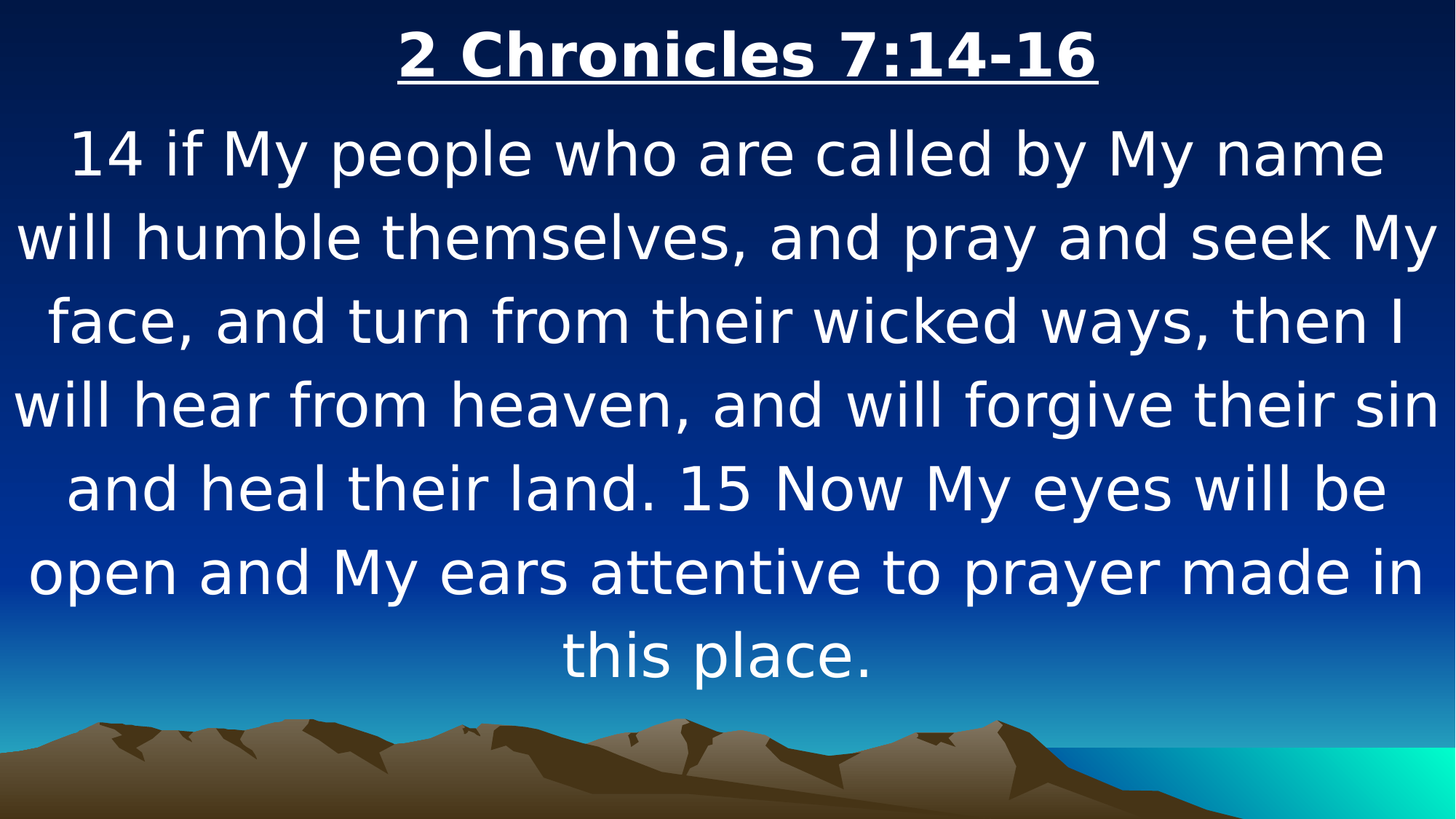

2 Chronicles 7:14-16
14 if My people who are called by My name will humble themselves, and pray and seek My face, and turn from their wicked ways, then I will hear from heaven, and will forgive their sin and heal their land. 15 Now My eyes will be open and My ears attentive to prayer made in this place.